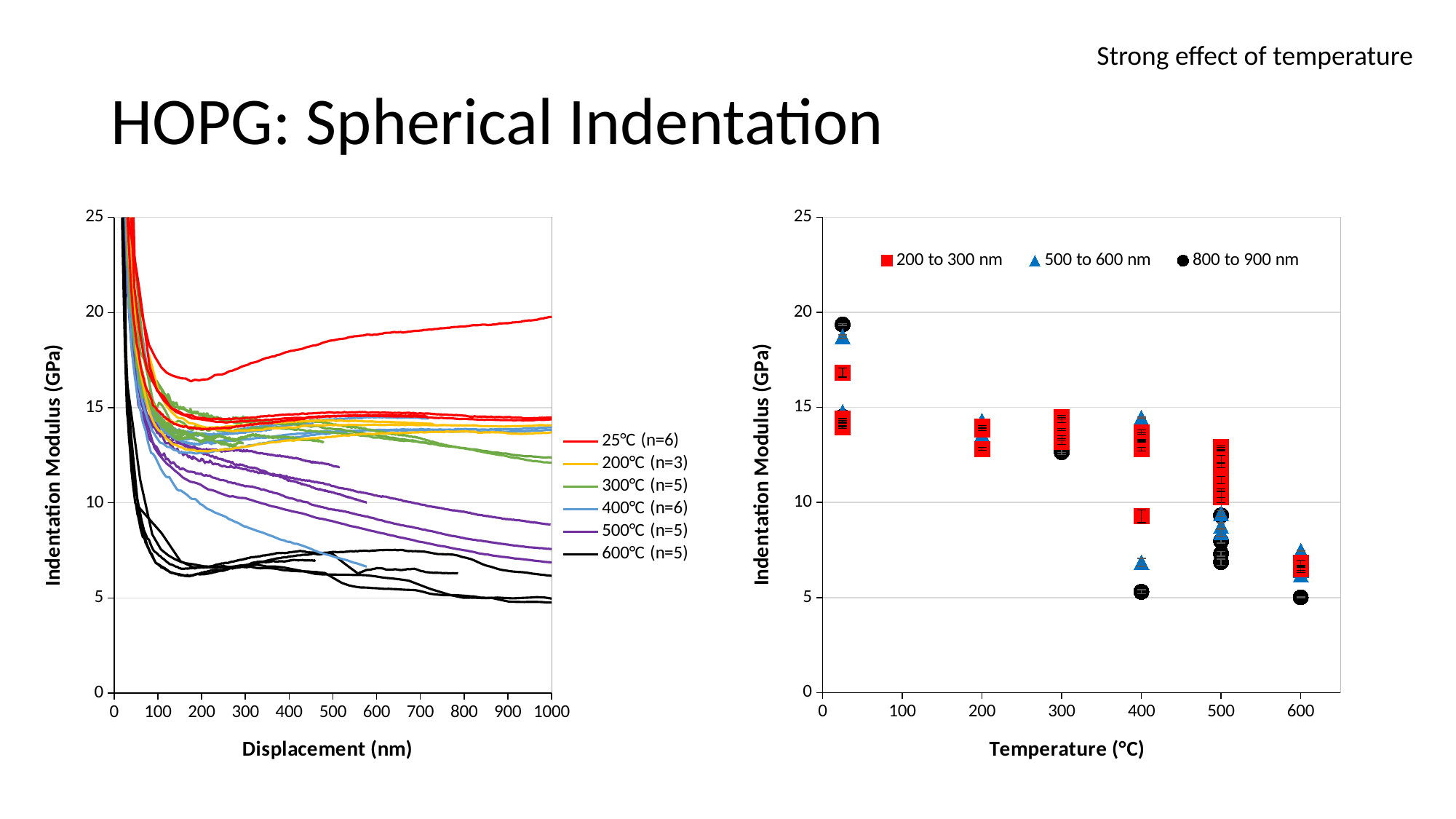

Strong effect of temperature
# HOPG: Spherical Indentation

### Chart

| Category |  |  |  |  |  |  |  |  |  |  |  |  |  |  |  |  |  |  |  |  |  |  |  |  |  |  |  |  |  |  |
|---|---|---|---|---|---|---|---|---|---|---|---|---|---|---|---|---|---|---|---|---|---|---|---|---|---|---|---|---|---|---|

### Chart

| Category | 200 to 300 nm | 500 to 600 nm | 800 to 900 nm |
|---|---|---|---|